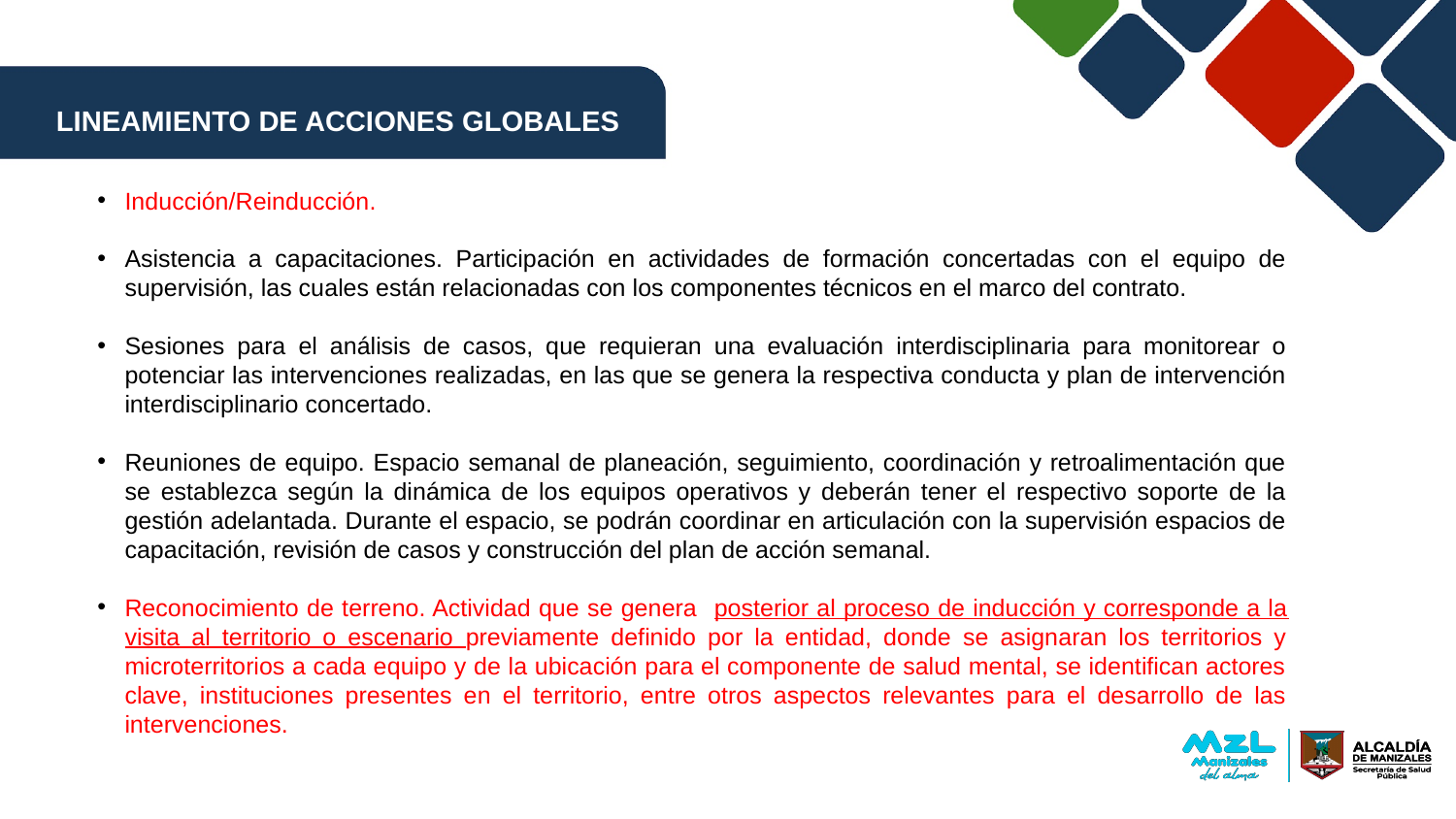

LINEAMIENTO DE ACCIONES GLOBALES
Inducción/Reinducción.

Asistencia a capacitaciones. Participación en actividades de formación concertadas con el equipo de supervisión, las cuales están relacionadas con los componentes técnicos en el marco del contrato.

Sesiones para el análisis de casos, que requieran una evaluación interdisciplinaria para monitorear o potenciar las intervenciones realizadas, en las que se genera la respectiva conducta y plan de intervención interdisciplinario concertado.

Reuniones de equipo. Espacio semanal de planeación, seguimiento, coordinación y retroalimentación que se establezca según la dinámica de los equipos operativos y deberán tener el respectivo soporte de la gestión adelantada. Durante el espacio, se podrán coordinar en articulación con la supervisión espacios de capacitación, revisión de casos y construcción del plan de acción semanal.

Reconocimiento de terreno. Actividad que se genera  posterior al proceso de inducción y corresponde a la visita al territorio o escenario previamente definido por la entidad, donde se asignaran los territorios y microterritorios a cada equipo y de la ubicación para el componente de salud mental, se identifican actores clave, instituciones presentes en el territorio, entre otros aspectos relevantes para el desarrollo de las intervenciones.